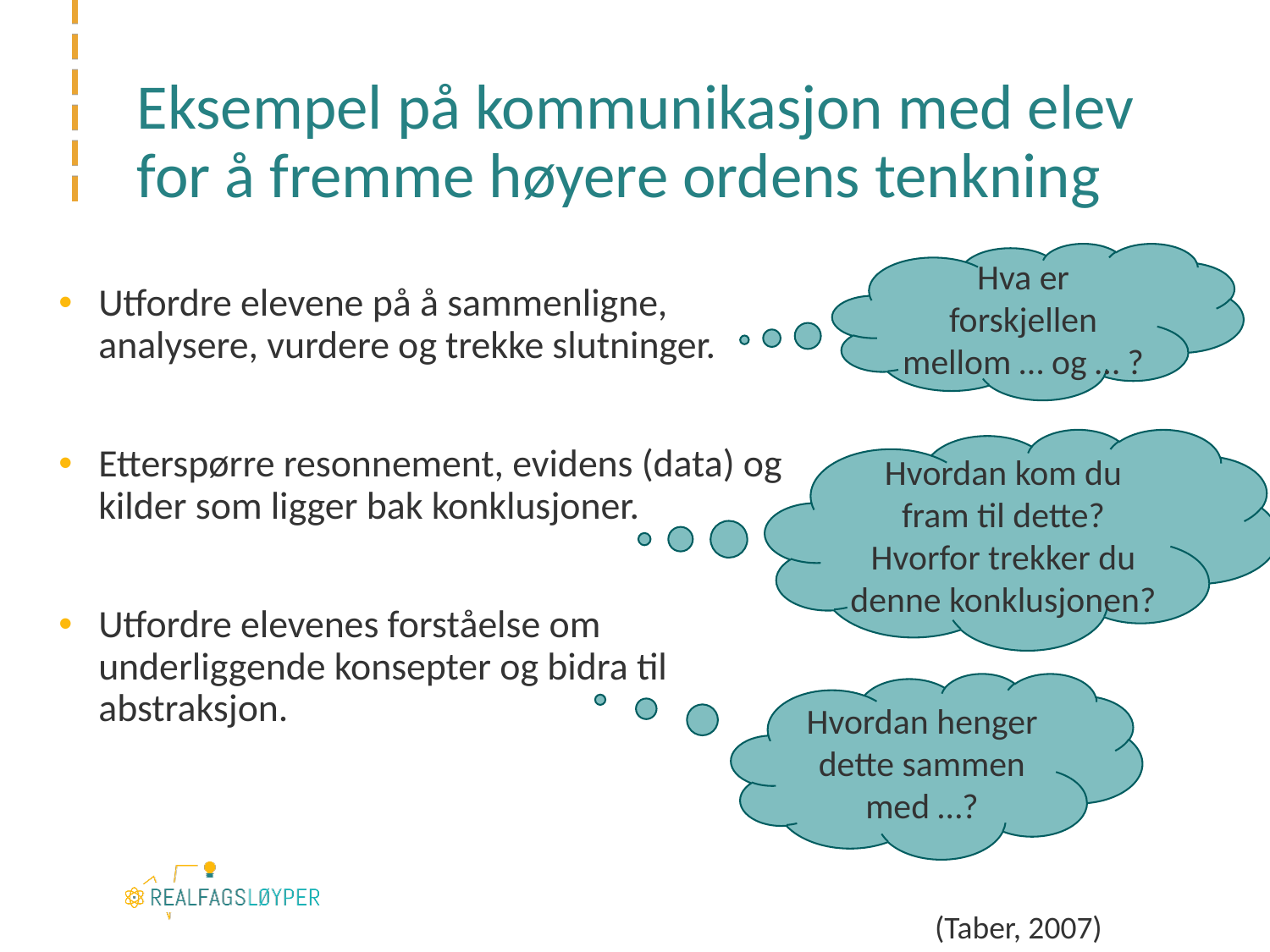

# Eksempel på kommunikasjon med elev for å fremme høyere ordens tenkning

Hva er forskjellen mellom … og … ?

Utfordre elevene på å sammenligne, analysere, vurdere og trekke slutninger.

Etterspørre resonnement, evidens (data) og kilder som ligger bak konklusjoner.

Utfordre elevenes forståelse om underliggende konsepter og bidra til abstraksjon.

Hvordan kom du fram til dette? Hvorfor trekker du denne konklusjonen?

Hvordan henger dette sammen med …?

(Taber, 2007)